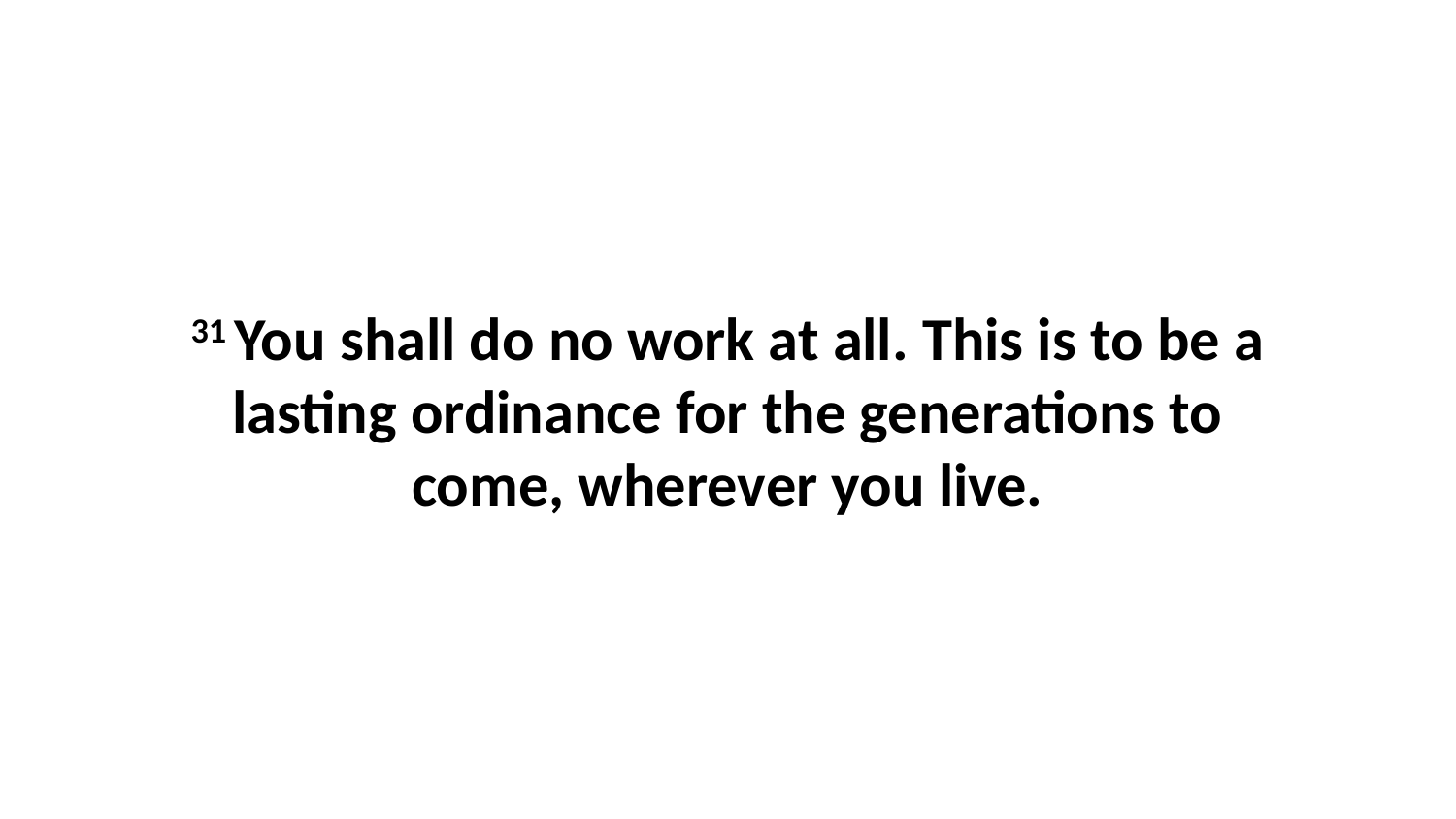

31 You shall do no work at all. This is to be a lasting ordinance for the generations to come, wherever you live.